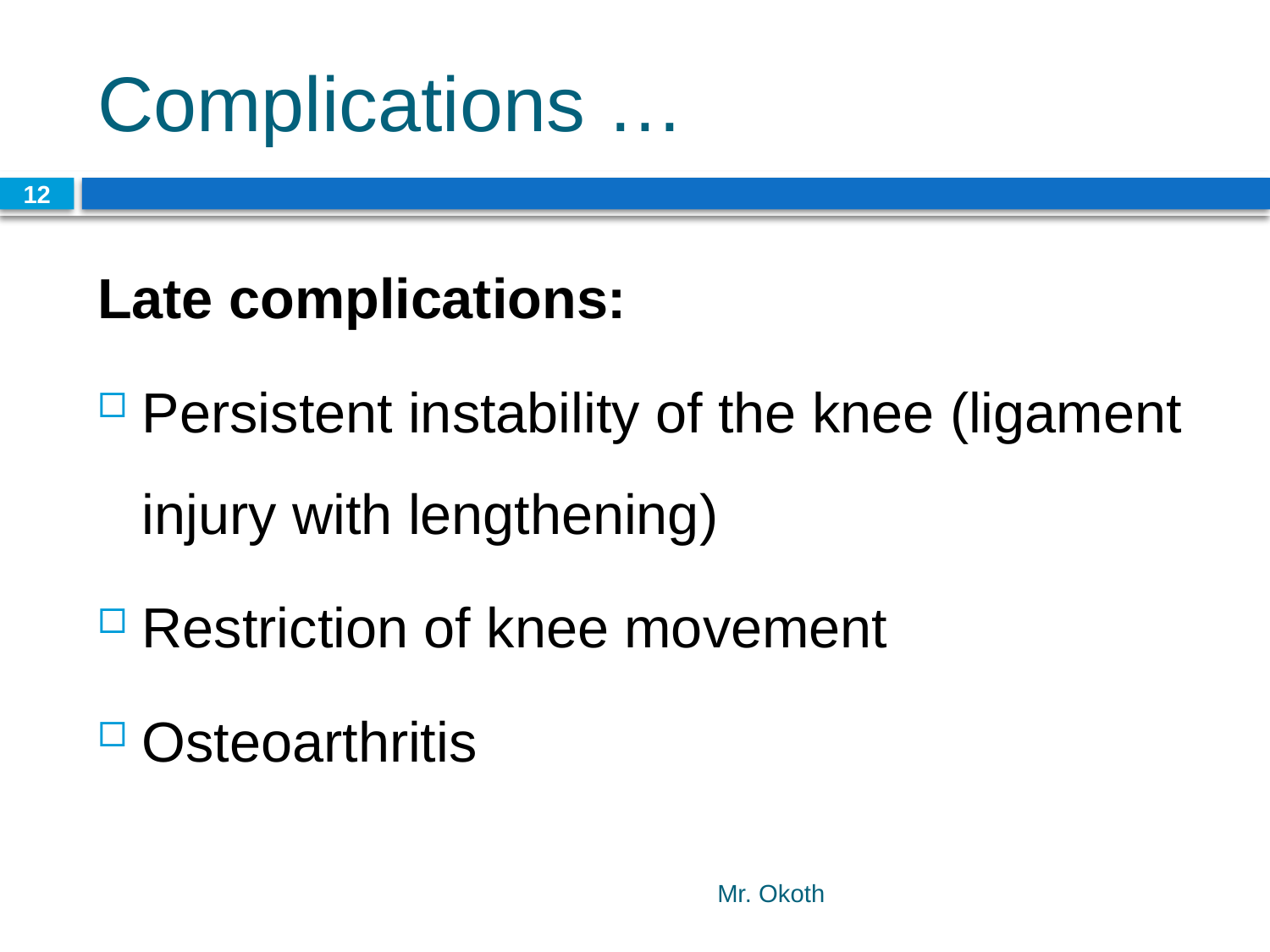

# Complications …
12
Late complications:
Persistent instability of the knee (ligament injury with lengthening)
Restriction of knee movement
Osteoarthritis

Mr. Okoth